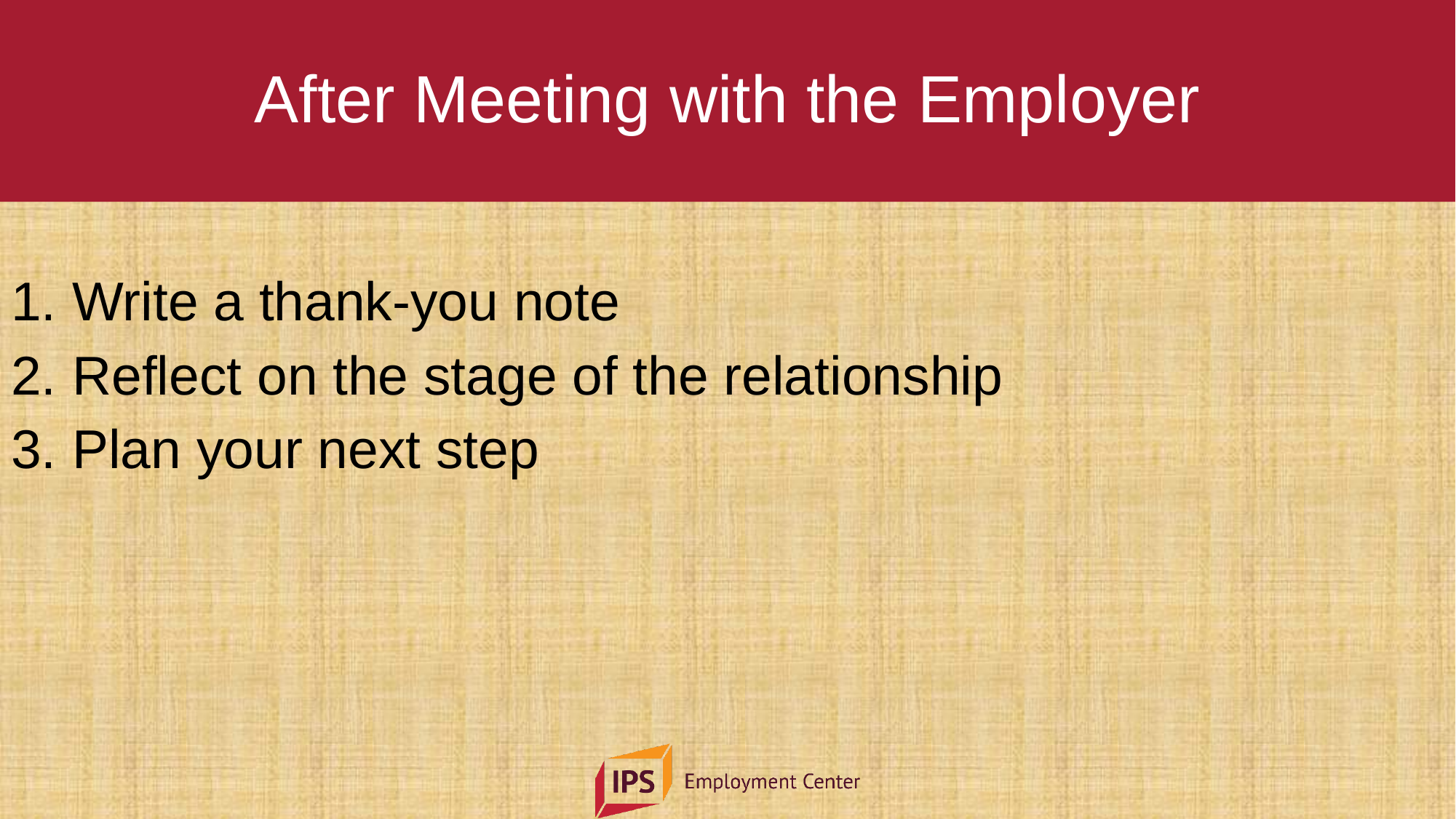

# After Meeting with the Employer

Write a thank-you note
Reflect on the stage of the relationship
Plan your next step